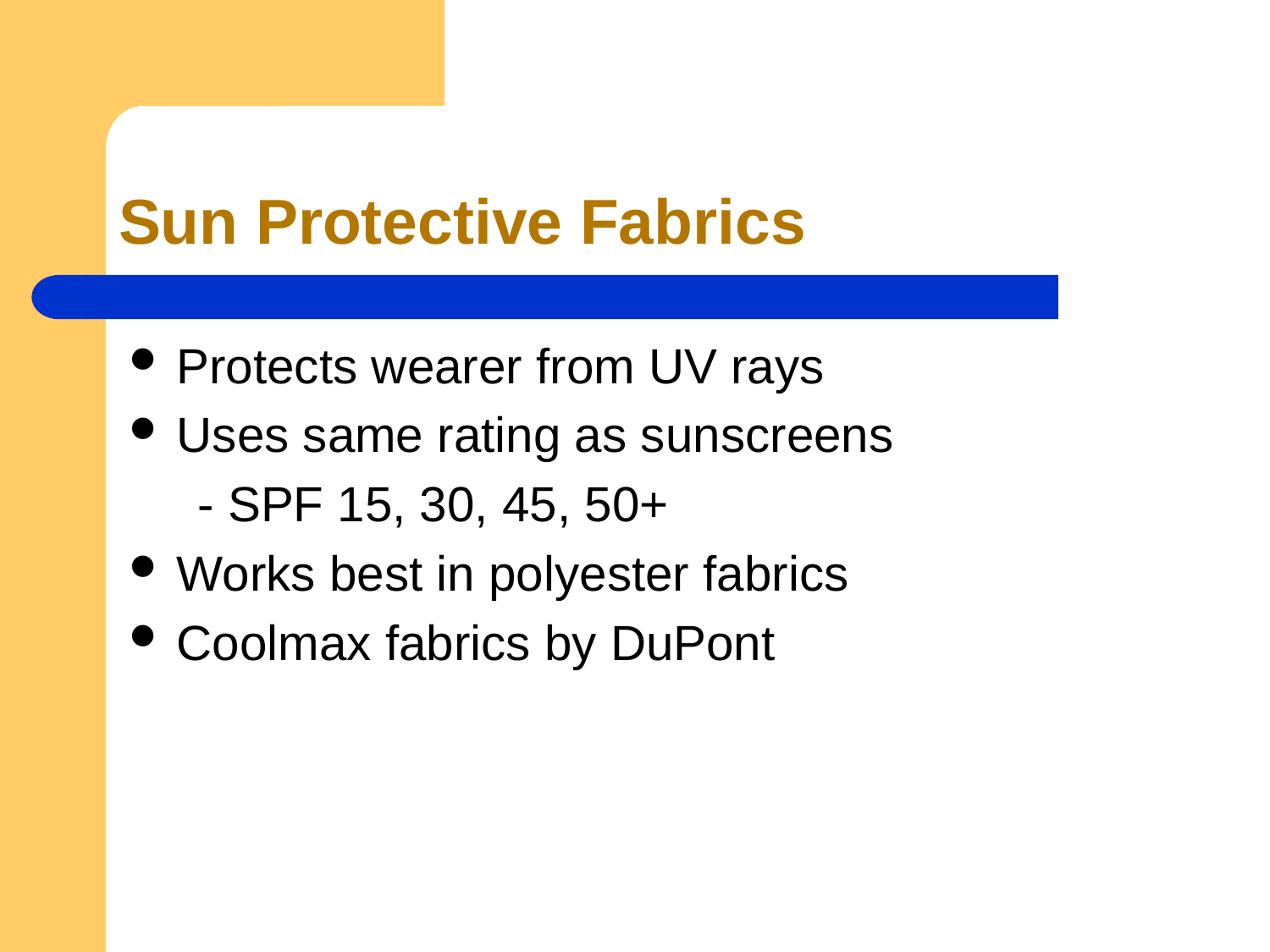

# Sun Protective Fabrics
Protects wearer from UV rays
Uses same rating as sunscreens
     - SPF 15, 30, 45, 50+
Works best in polyester fabrics
Coolmax fabrics by DuPont